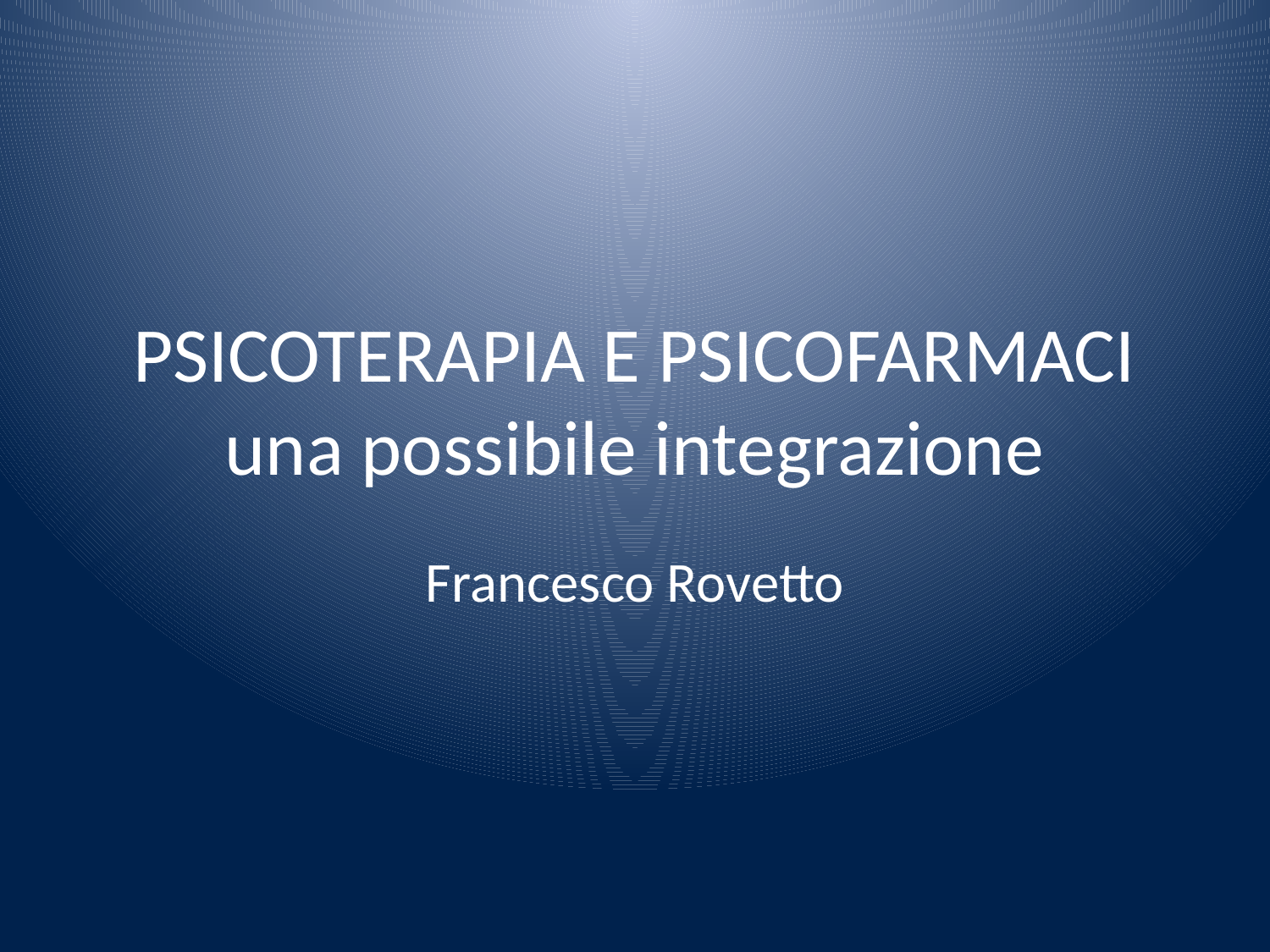

# PSICOTERAPIA E PSICOFARMACI una possibile integrazione
Francesco Rovetto